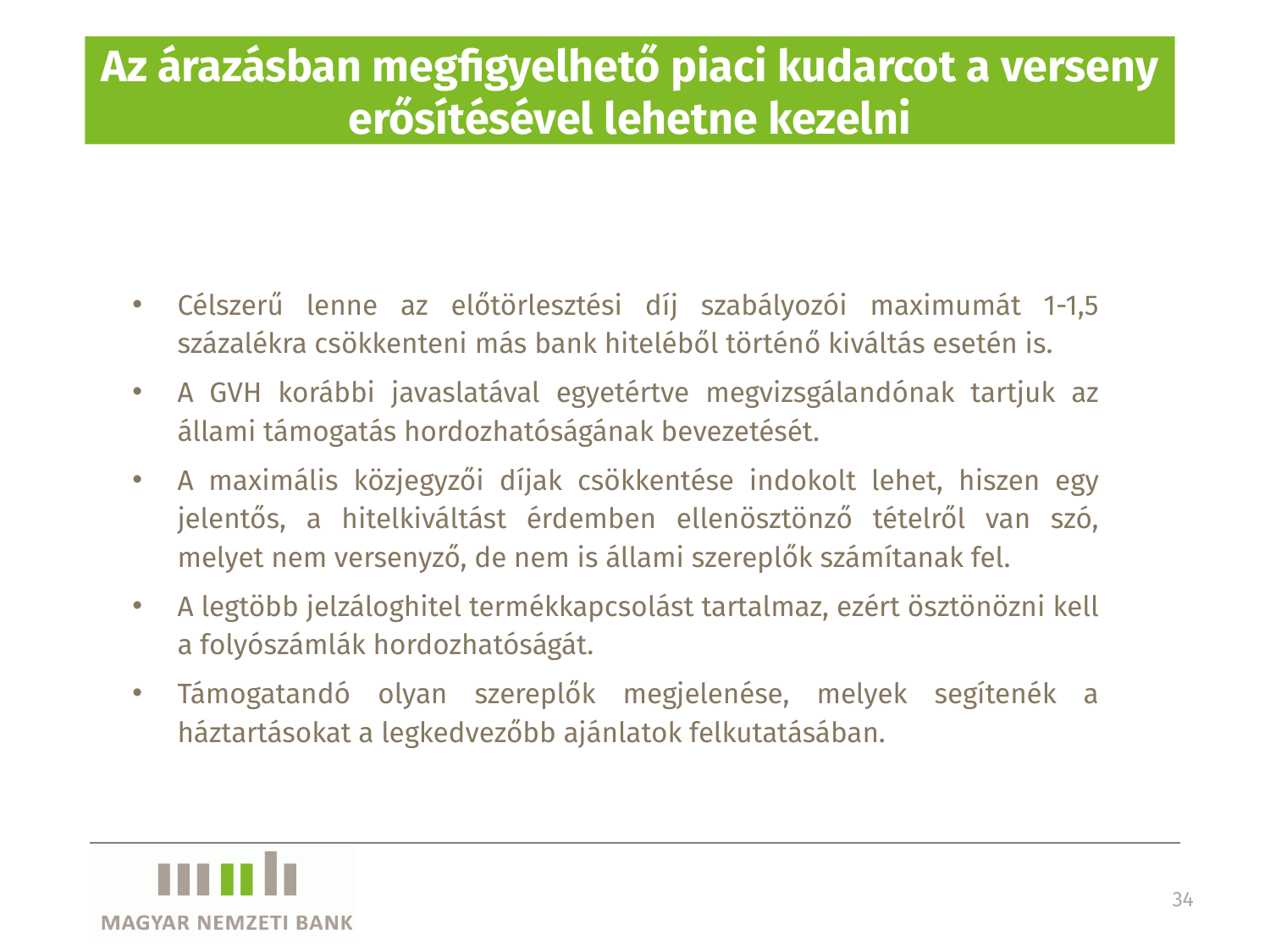

# Az árazásban megfigyelhető piaci kudarcot a verseny erősítésével lehetne kezelni
Célszerű lenne az előtörlesztési díj szabályozói maximumát 1-1,5 százalékra csökkenteni más bank hiteléből történő kiváltás esetén is.
A GVH korábbi javaslatával egyetértve megvizsgálandónak tartjuk az állami támogatás hordozhatóságának bevezetését.
A maximális közjegyzői díjak csökkentése indokolt lehet, hiszen egy jelentős, a hitelkiváltást érdemben ellenösztönző tételről van szó, melyet nem versenyző, de nem is állami szereplők számítanak fel.
A legtöbb jelzáloghitel termékkapcsolást tartalmaz, ezért ösztönözni kell a folyószámlák hordozhatóságát.
Támogatandó olyan szereplők megjelenése, melyek segítenék a háztartásokat a legkedvezőbb ajánlatok felkutatásában.
34